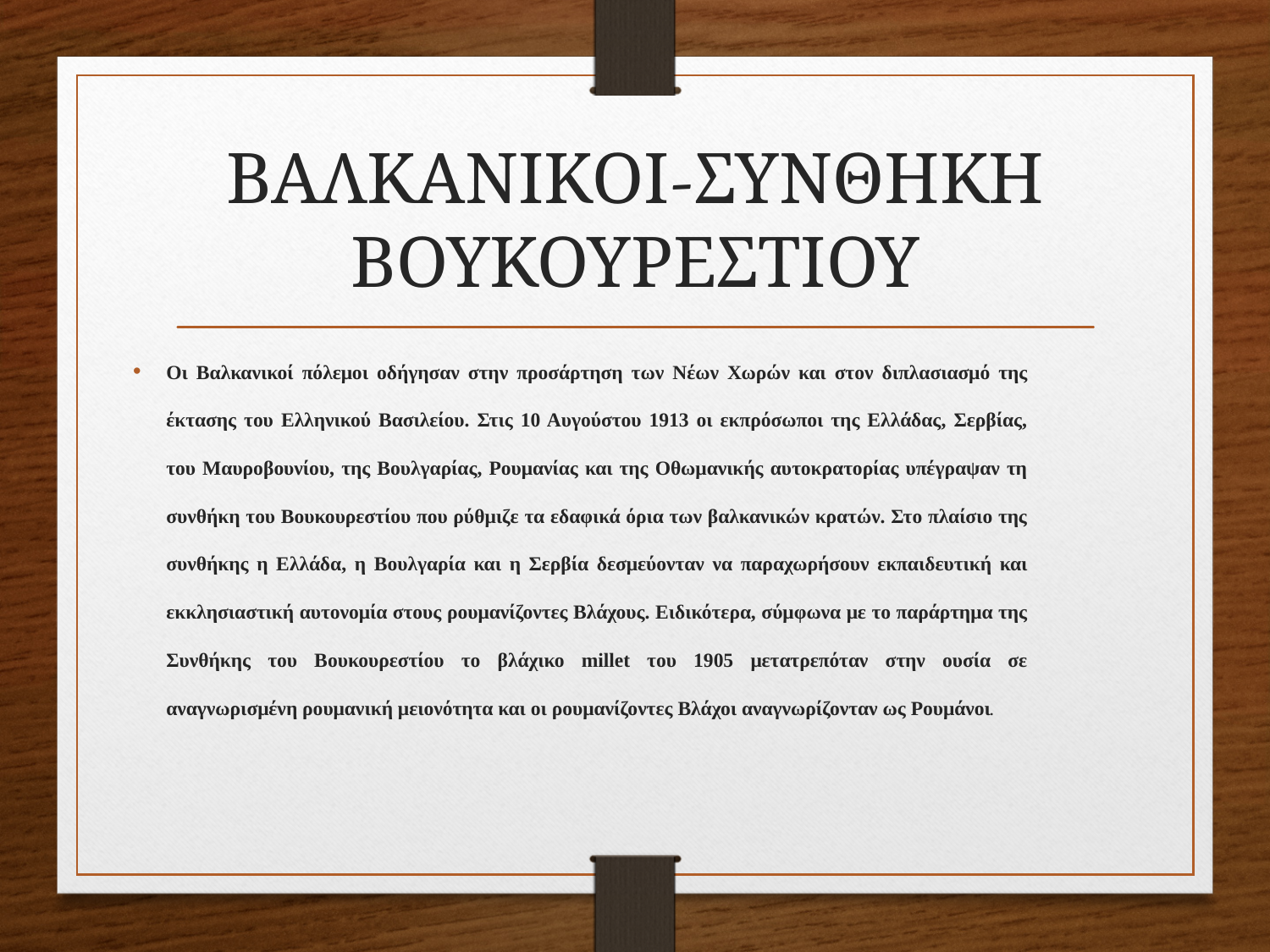

# ΒΑΛΚΑΝΙΚΟΙ-ΣΥΝΘΗΚΗ ΒΟΥΚΟΥΡΕΣΤΙΟΥ
Οι Βαλκανικοί πόλεμοι οδήγησαν στην προσάρτηση των Νέων Χωρών και στον διπλασιασμό της έκτασης του Ελληνικού Βασιλείου. Στις 10 Αυγούστου 1913 οι εκπρόσωποι της Ελλάδας, Σερβίας, του Μαυροβουνίου, της Βουλγαρίας, Ρουμανίας και της Οθωμανικής αυτοκρατορίας υπέγραψαν τη συνθήκη του Βουκουρεστίου που ρύθμιζε τα εδαφικά όρια των βαλκανικών κρατών. Στο πλαίσιο της συνθήκης η Ελλάδα, η Βουλγαρία και η Σερβία δεσμεύονταν να παραχωρήσουν εκπαιδευτική και εκκλησιαστική αυτονομία στους ρουμανίζοντες Βλάχους. Ειδικότερα, σύμφωνα με το παράρτημα της Συνθήκης του Βουκουρεστίου το βλάχικο millet του 1905 μετατρεπόταν στην ουσία σε αναγνωρισμένη ρουμανική μειονότητα και οι ρουμανίζοντες Βλάχοι αναγνωρίζονταν ως Ρουμάνοι.